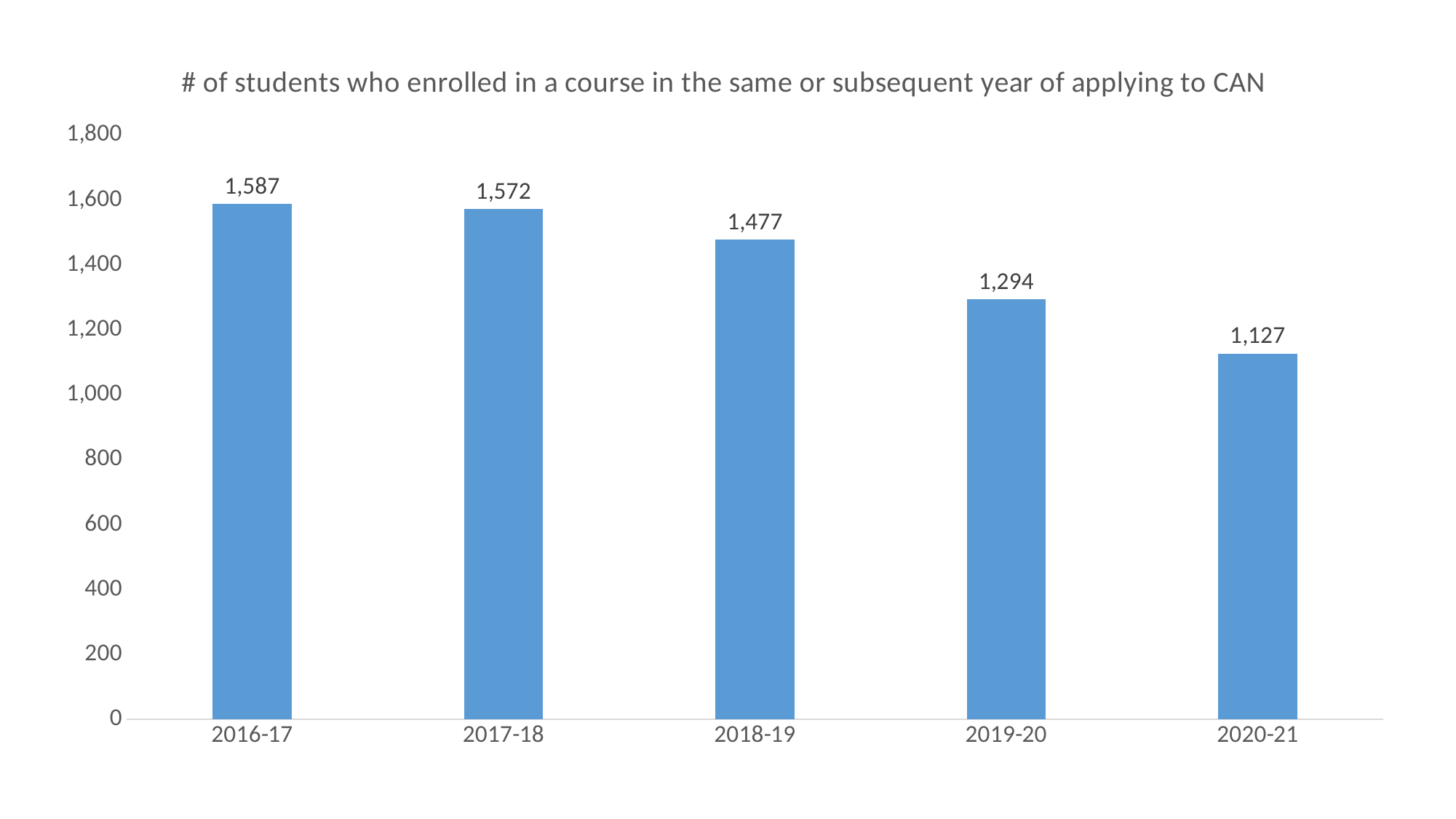

### Chart:

| Category | # of students who enrolled in a course in the same or subsequent year of applying to CAN |
|---|---|
| 2016-17 | 1587.0 |
| 2017-18 | 1572.0 |
| 2018-19 | 1477.0 |
| 2019-20 | 1294.0 |
| 2020-21 | 1127.0 |